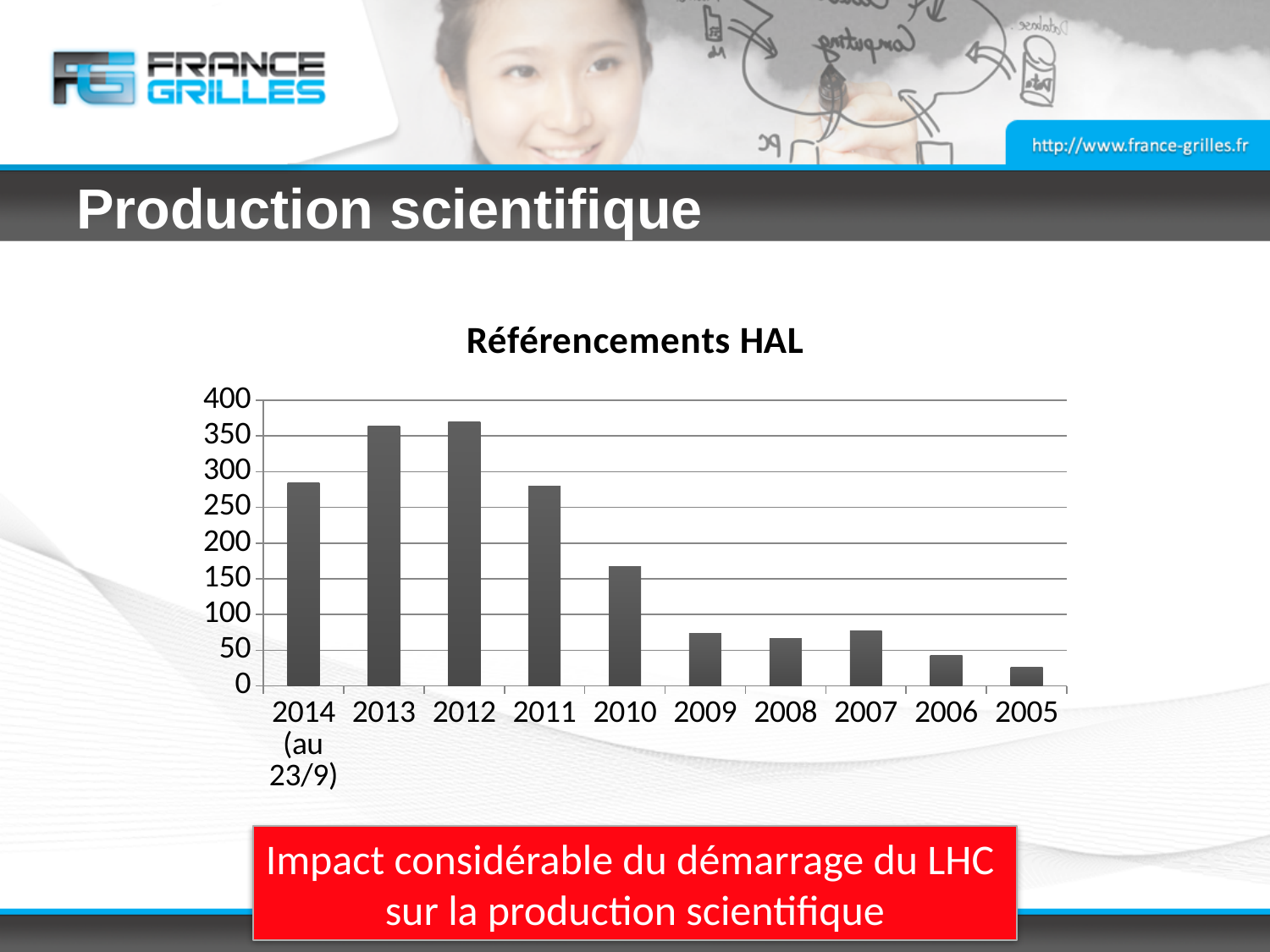

# Production scientifique

### Chart:

| Category | Référencements HAL |
|---|---|
| 2014 (au 23/9) | 284.0 |
| 2013 | 364.0 |
| 2012 | 370.0 |
| 2011 | 280.0 |
| 2010 | 167.0 |
| 2009 | 73.0 |
| 2008 | 67.0 |
| 2007 | 77.0 |
| 2006 | 43.0 |
| 2005 | 26.0 |
Impact considérable du démarrage du LHC
sur la production scientifique